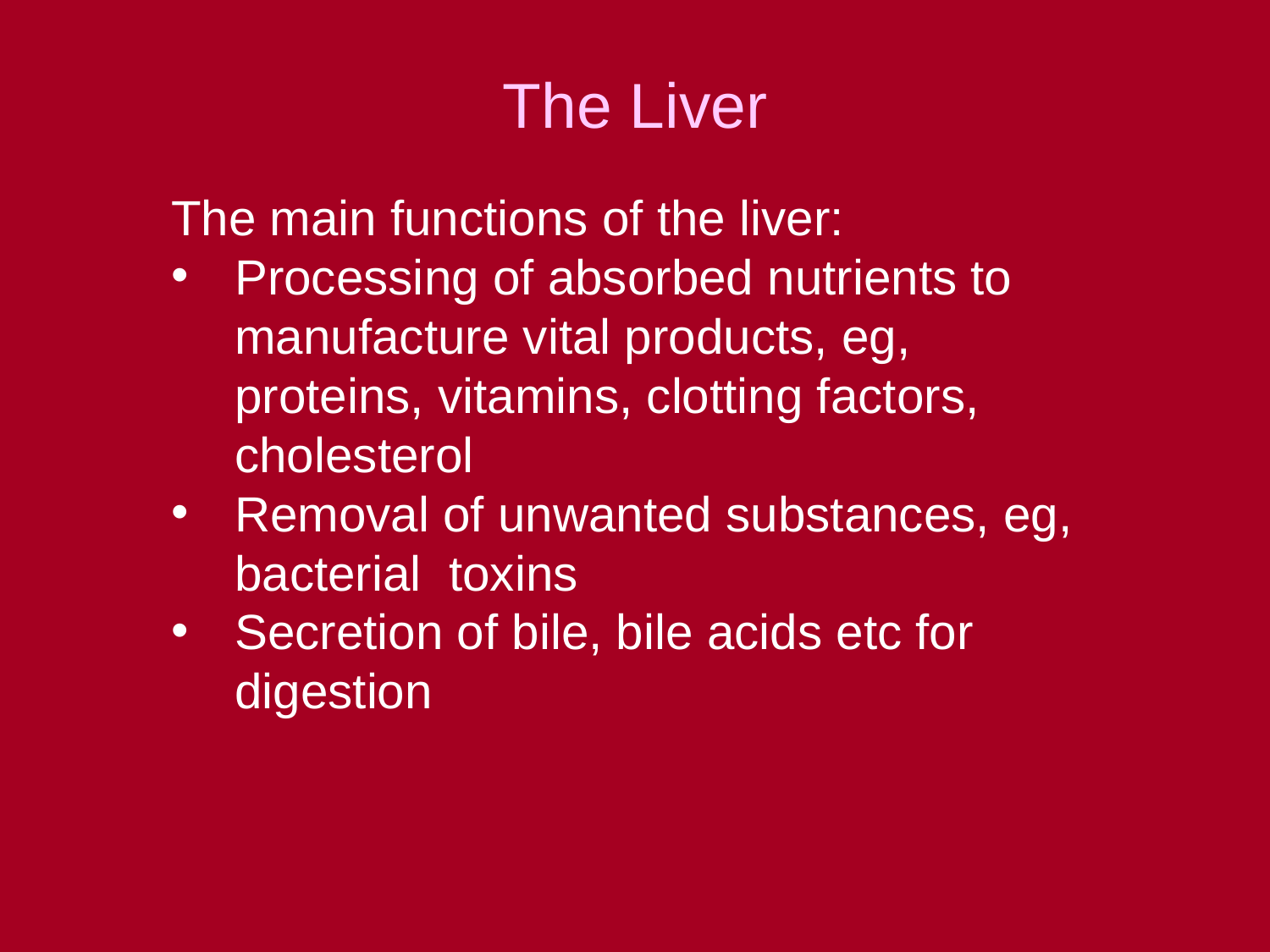

The Liver
The main functions of the liver:
Processing of absorbed nutrients to manufacture vital products, eg, proteins, vitamins, clotting factors, cholesterol
Removal of unwanted substances, eg, bacterial  toxins
Secretion of bile, bile acids etc for digestion